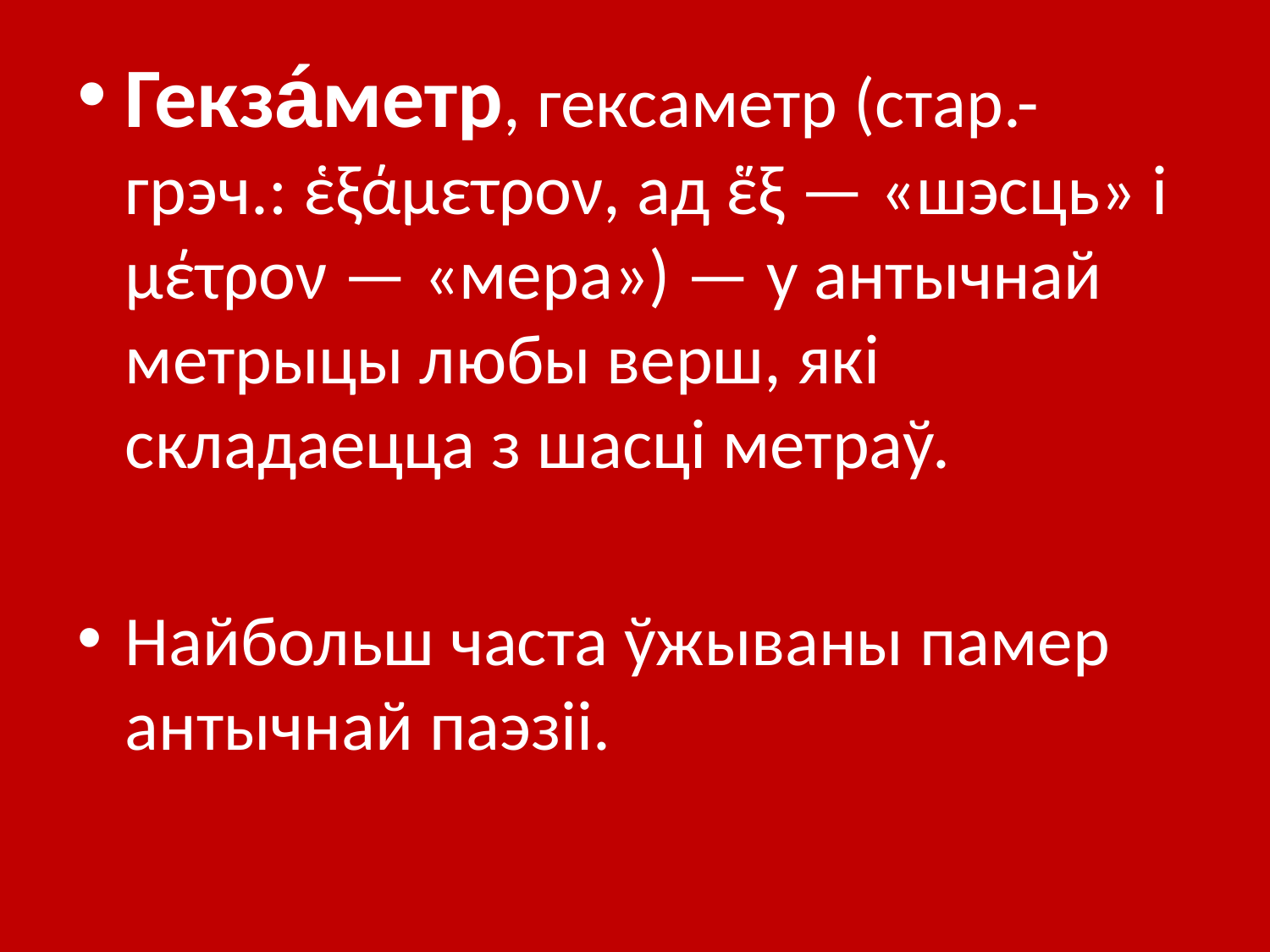

Гекза́метр, гексаметр (стар.-грэч.: ἑξάμετρον, ад ἕξ — «шэсць» і μέτρον — «мера») — у антычнай метрыцы любы верш, які складаецца з шасці метраў.

Найбольш часта ўжываны памер антычнай паэзіі.